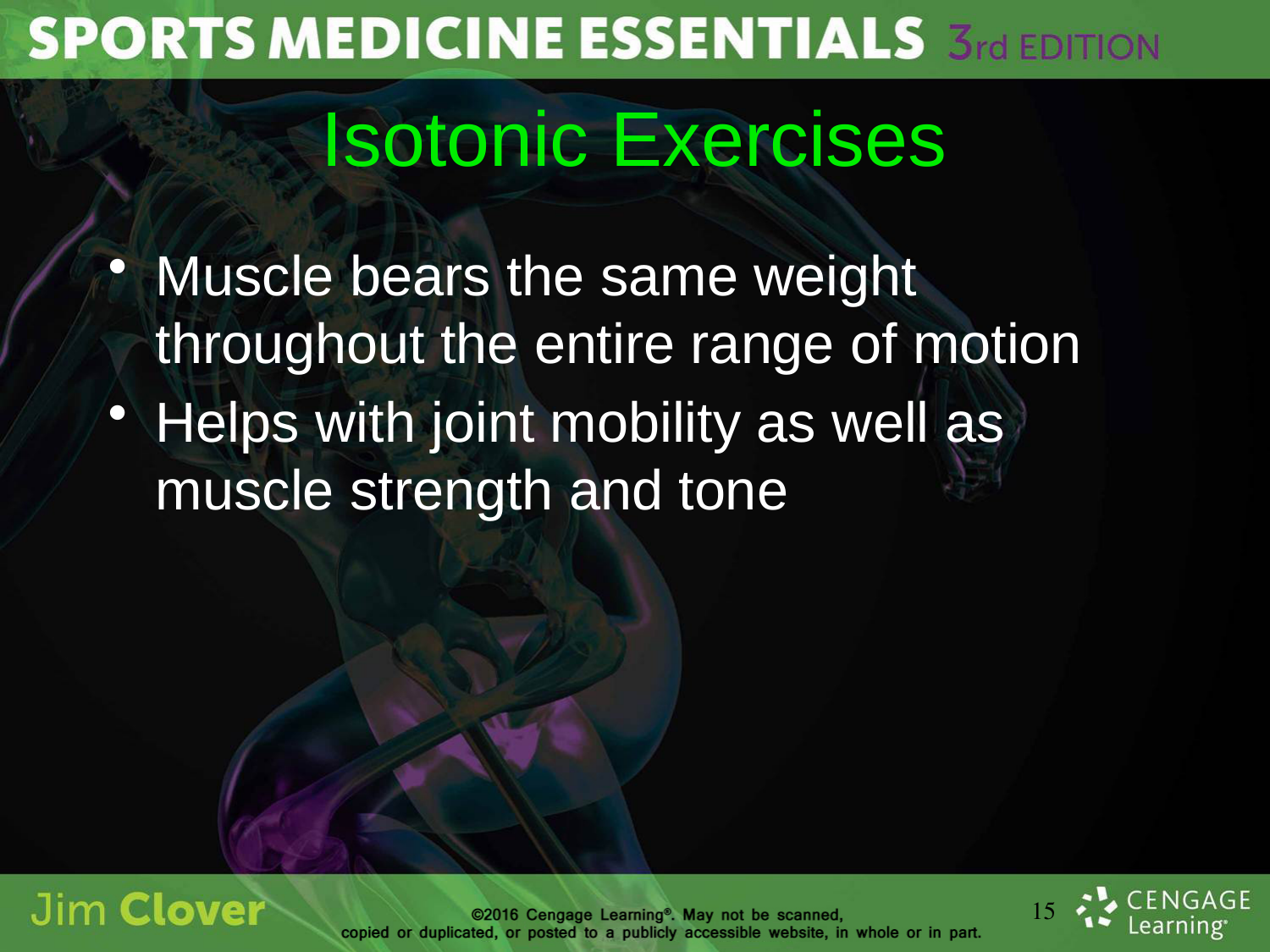

# Isotonic Exercises
Muscle bears the same weight throughout the entire range of motion
Helps with joint mobility as well as muscle strength and tone
15